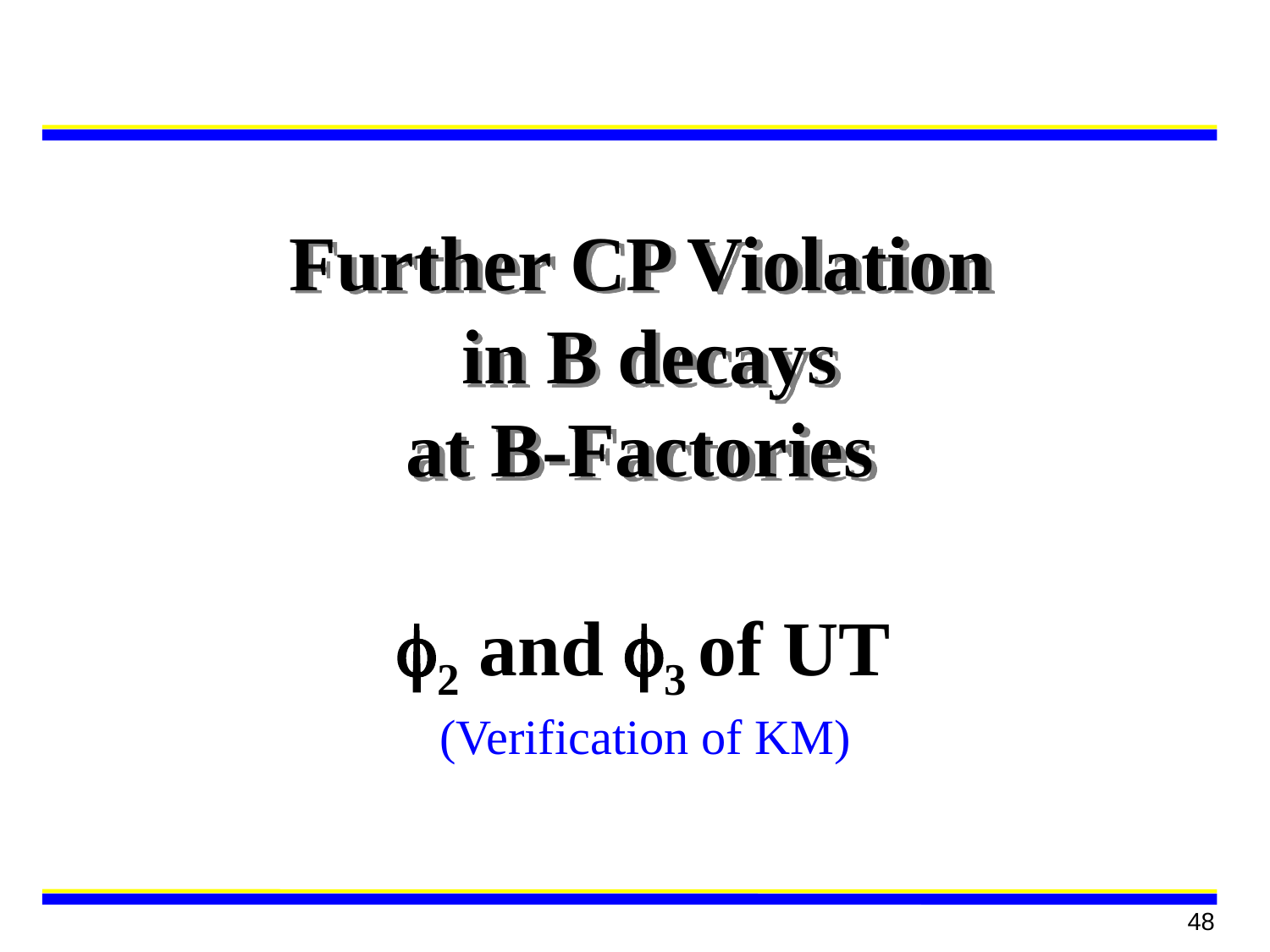

# Further CP Violation in B decays at B-Factories
φ2 and φ3 of UT
(Verification of KM)
48